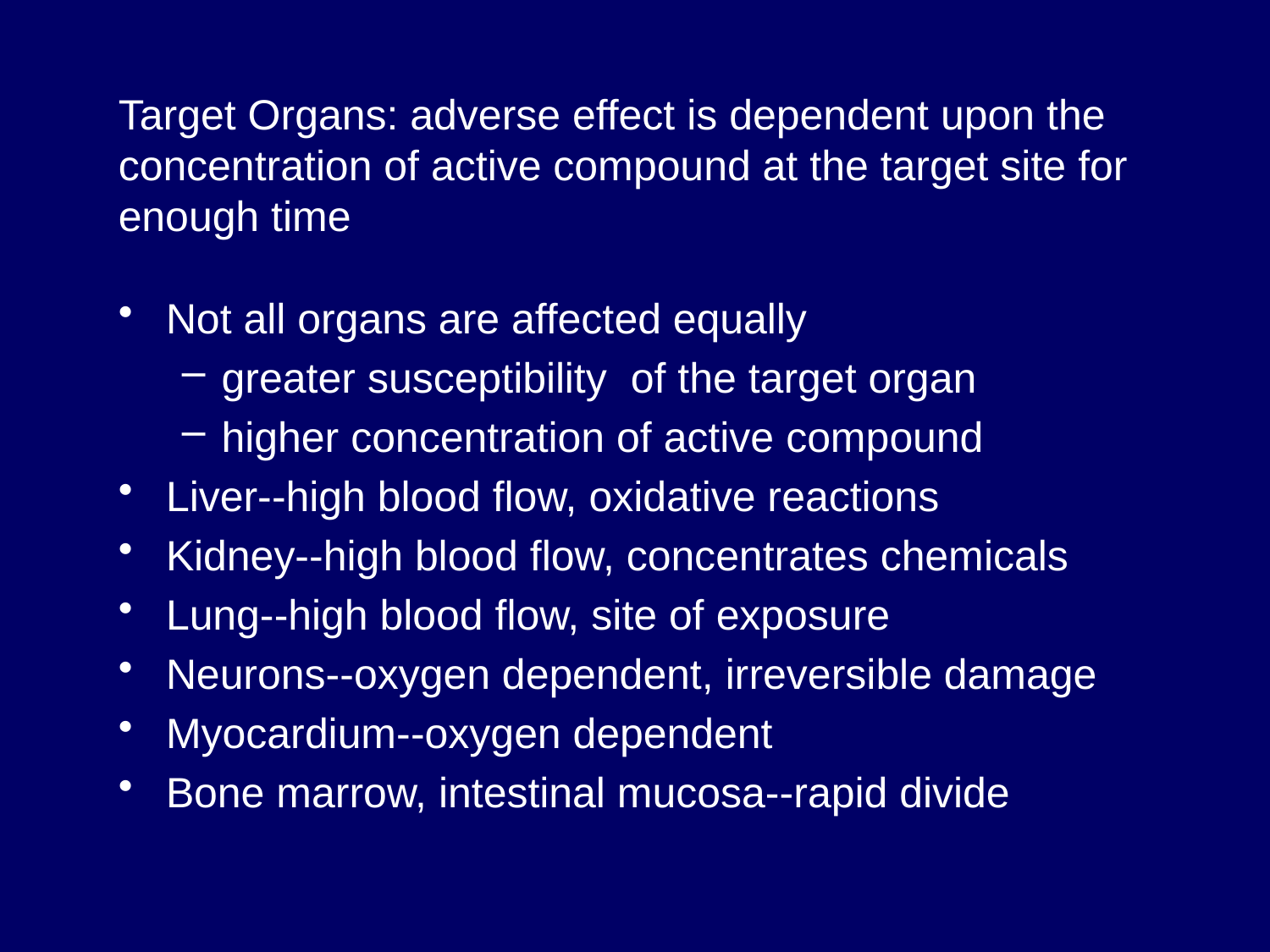

Target Organs: adverse effect is dependent upon the concentration of active compound at the target site for enough time
Not all organs are affected equally
greater susceptibility  of the target organ
higher concentration of active compound
Liver--high blood flow, oxidative reactions
Kidney--high blood flow, concentrates chemicals
Lung--high blood flow, site of exposure
Neurons--oxygen dependent, irreversible damage
Myocardium--oxygen dependent
Bone marrow, intestinal mucosa--rapid divide